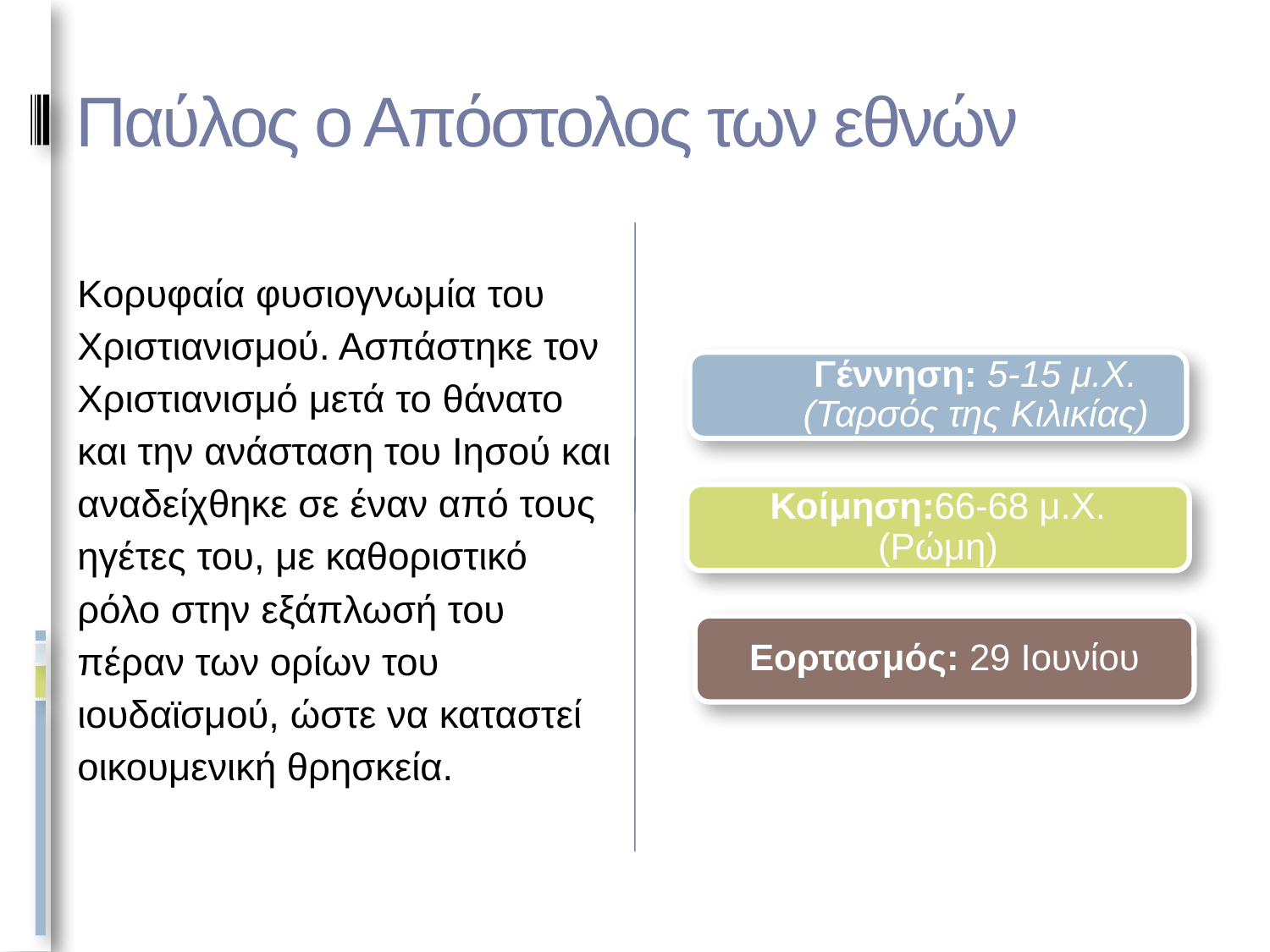

# Παύλος ο Απόστολος των εθνών
          Γέννηση: 5-15 μ.Χ.
         (Ταρσός της Κιλικίας)
Κοίμηση:66-68 μ.Χ.
(Ρώμη)
Εορτασμός: 29 Ιουνίου
Κορυφαία φυσιογνωμία του Χριστιανισμού. Ασπάστηκε τον Χριστιανισμό μετά το θάνατο και την ανάσταση του Ιησού και αναδείχθηκε σε έναν από τους ηγέτες του, με καθοριστικό ρόλο στην εξάπλωσή του πέραν των ορίων του ιουδαϊσμού, ώστε να καταστεί οικουμενική θρησκεία.